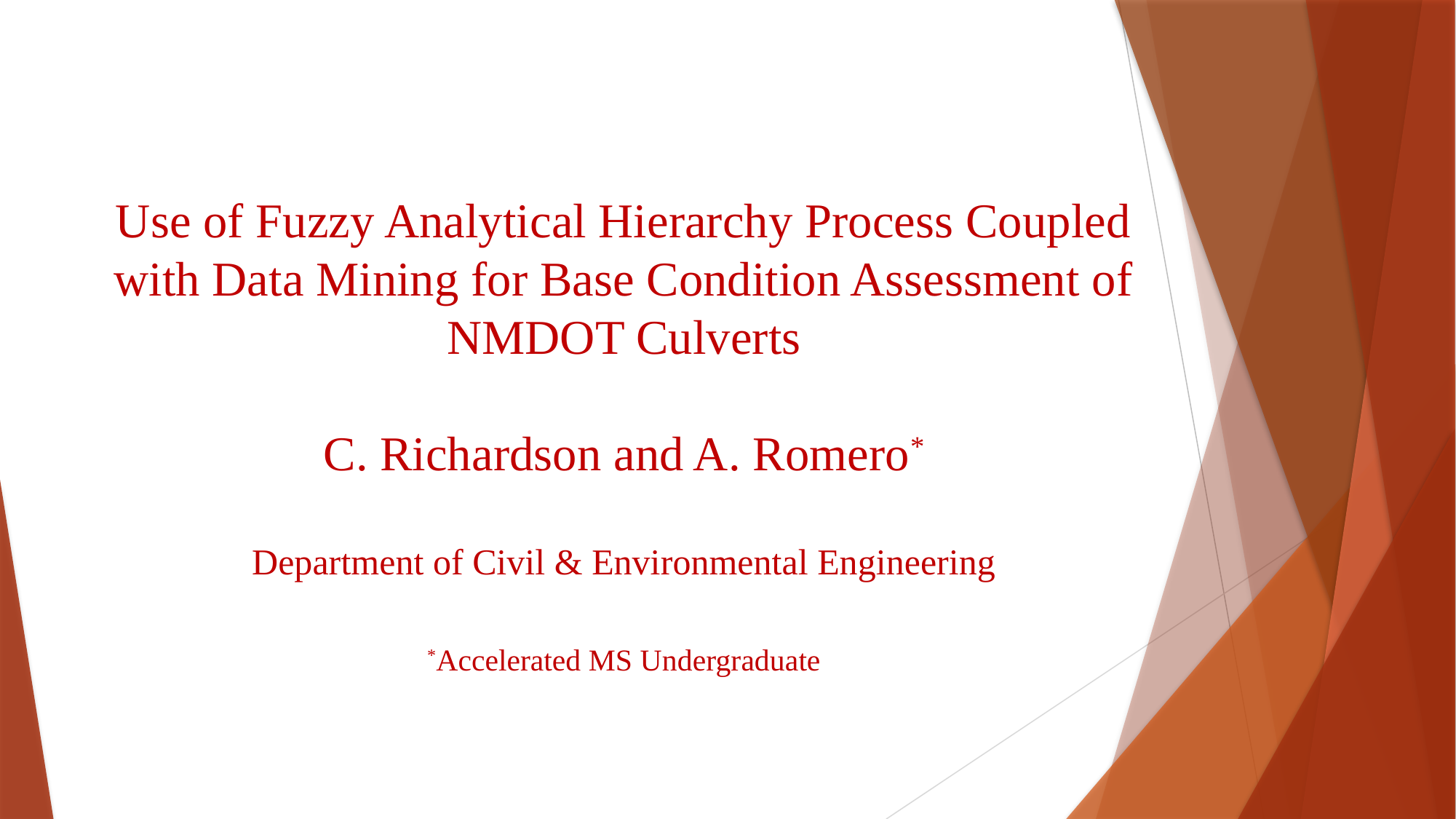

Use of Fuzzy Analytical Hierarchy Process Coupled with Data Mining for Base Condition Assessment of NMDOT Culverts

C. Richardson and A. Romero*

Department of Civil & Environmental Engineering

*Accelerated MS Undergraduate